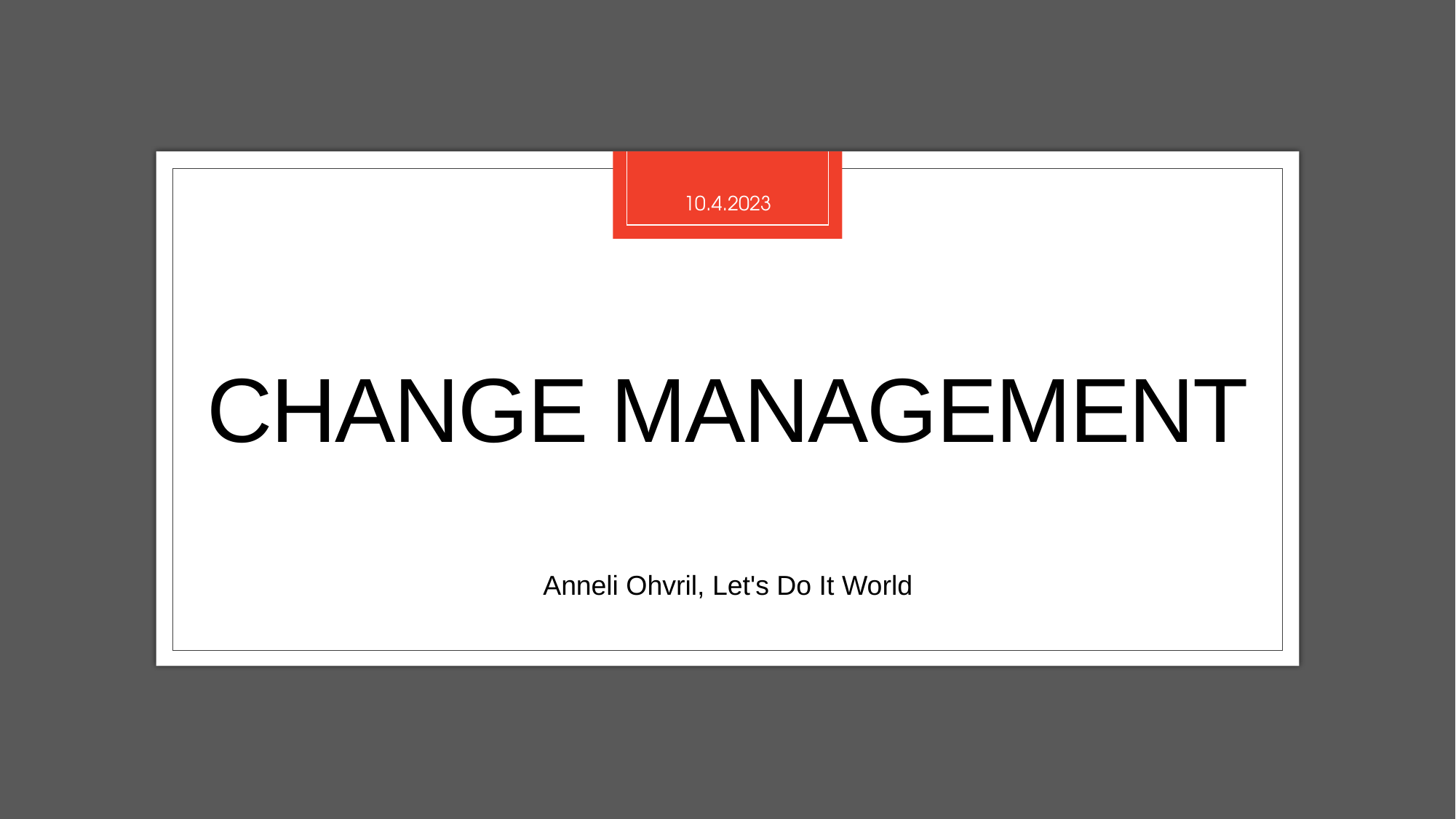

10.4.2023
# Change Management
Anneli Ohvril, Let's Do It World